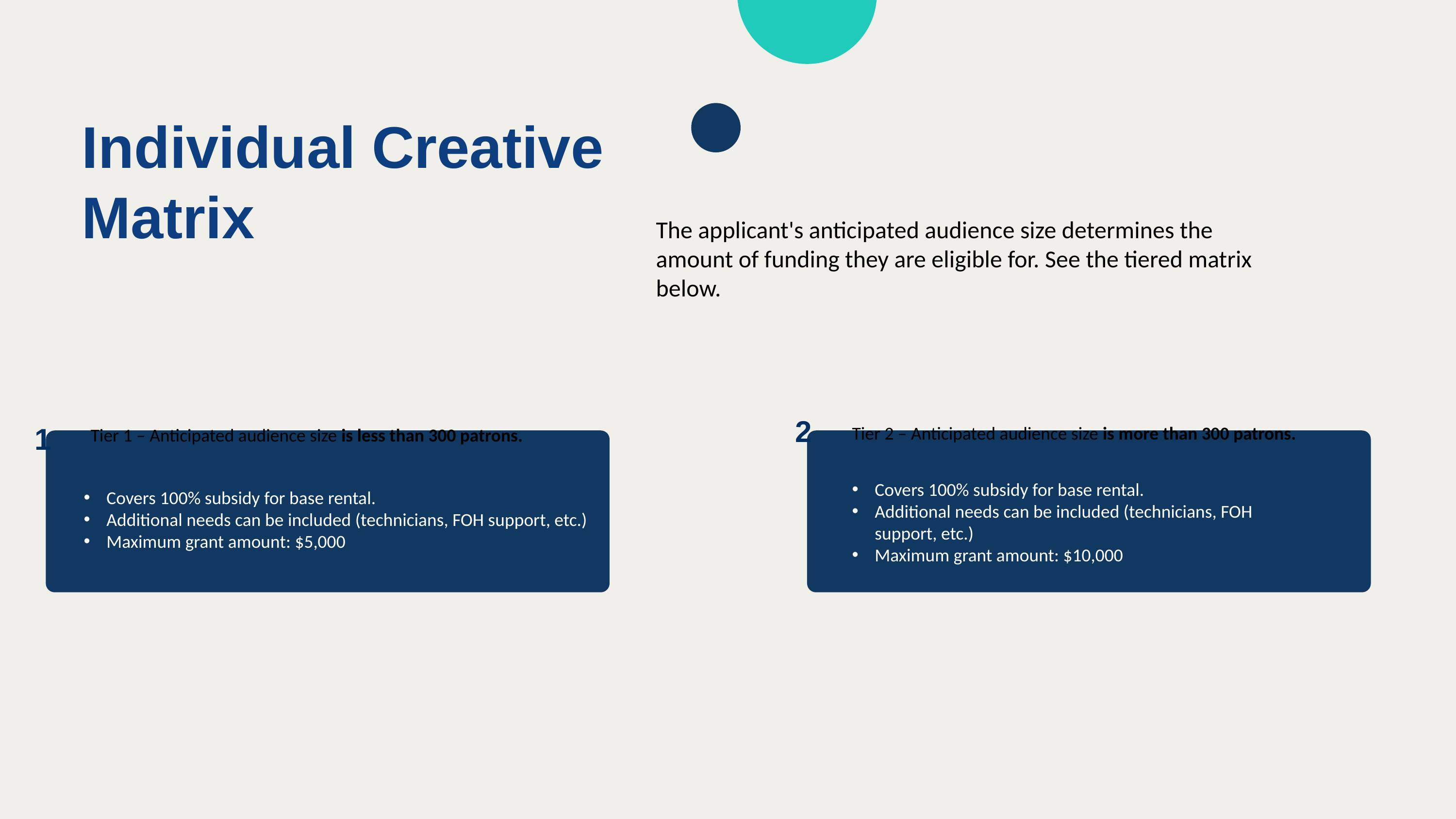

Individual Creative Matrix

The applicant's anticipated audience size determines the amount of funding they are eligible for. See the tiered matrix below.

2
Tier 2 – Anticipated audience size is more than 300 patrons.
Tier 1 – Anticipated audience size is less than 300 patrons.
1

Covers 100% subsidy for base rental.
Additional needs can be included (technicians, FOH support, etc.)
Maximum grant amount: $10,000
Covers 100% subsidy for base rental.
Additional needs can be included (technicians, FOH support, etc.)
Maximum grant amount: $5,000